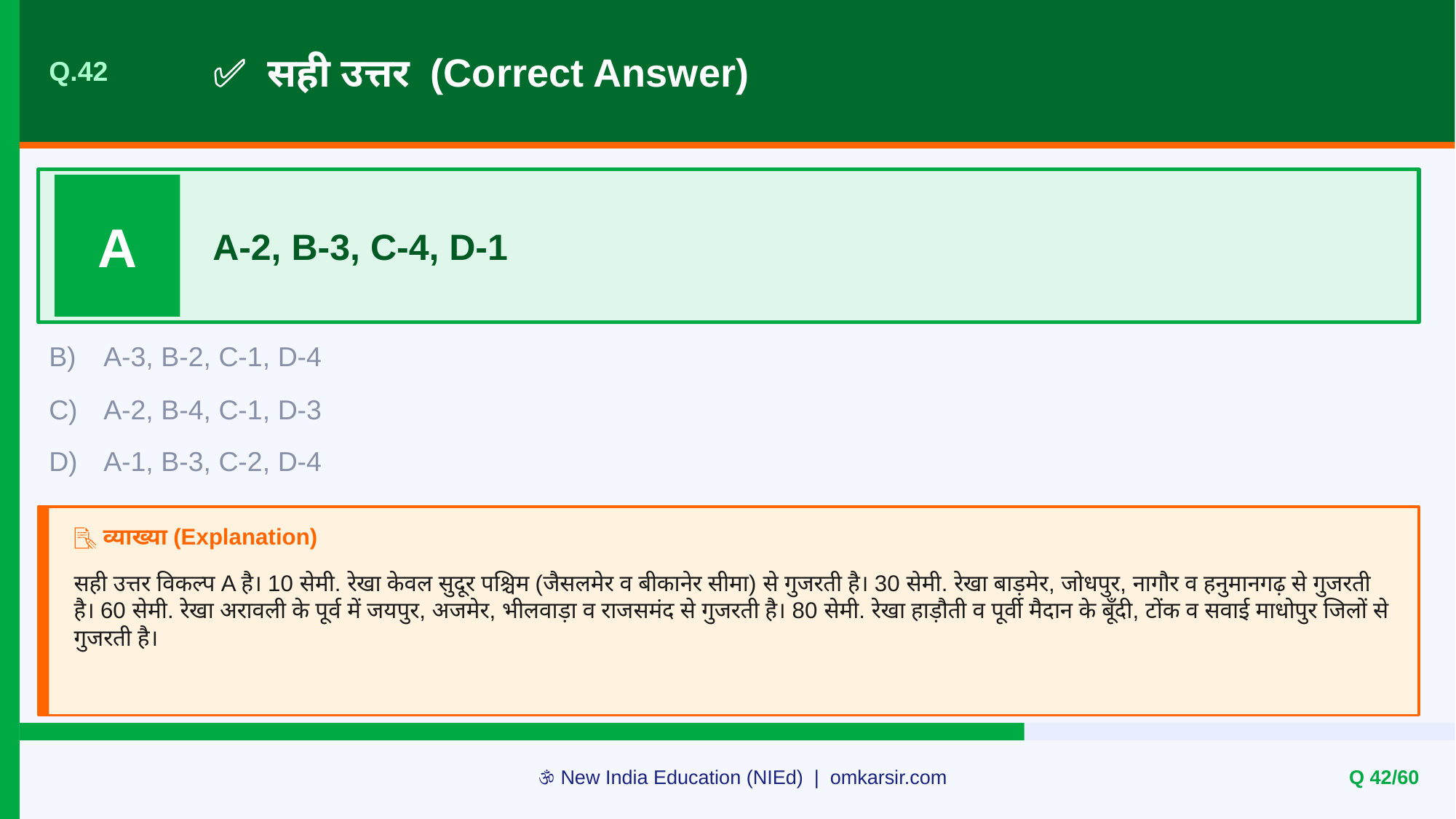

✅  सही उत्तर  (Correct Answer)
Q.42

A
A-2, B-3, C-4, D-1
B)
A-3, B-2, C-1, D-4
C)
A-2, B-4, C-1, D-3
D)
A-1, B-3, C-2, D-4

📝 व्याख्या (Explanation)
सही उत्तर विकल्प A है। 10 सेमी. रेखा केवल सुदूर पश्चिम (जैसलमेर व बीकानेर सीमा) से गुजरती है। 30 सेमी. रेखा बाड़मेर, जोधपुर, नागौर व हनुमानगढ़ से गुजरती है। 60 सेमी. रेखा अरावली के पूर्व में जयपुर, अजमेर, भीलवाड़ा व राजसमंद से गुजरती है। 80 सेमी. रेखा हाड़ौती व पूर्वी मैदान के बूँदी, टोंक व सवाई माधोपुर जिलों से गुजरती है।

🕉️ New India Education (NIEd)  |  omkarsir.com
Q 42/60